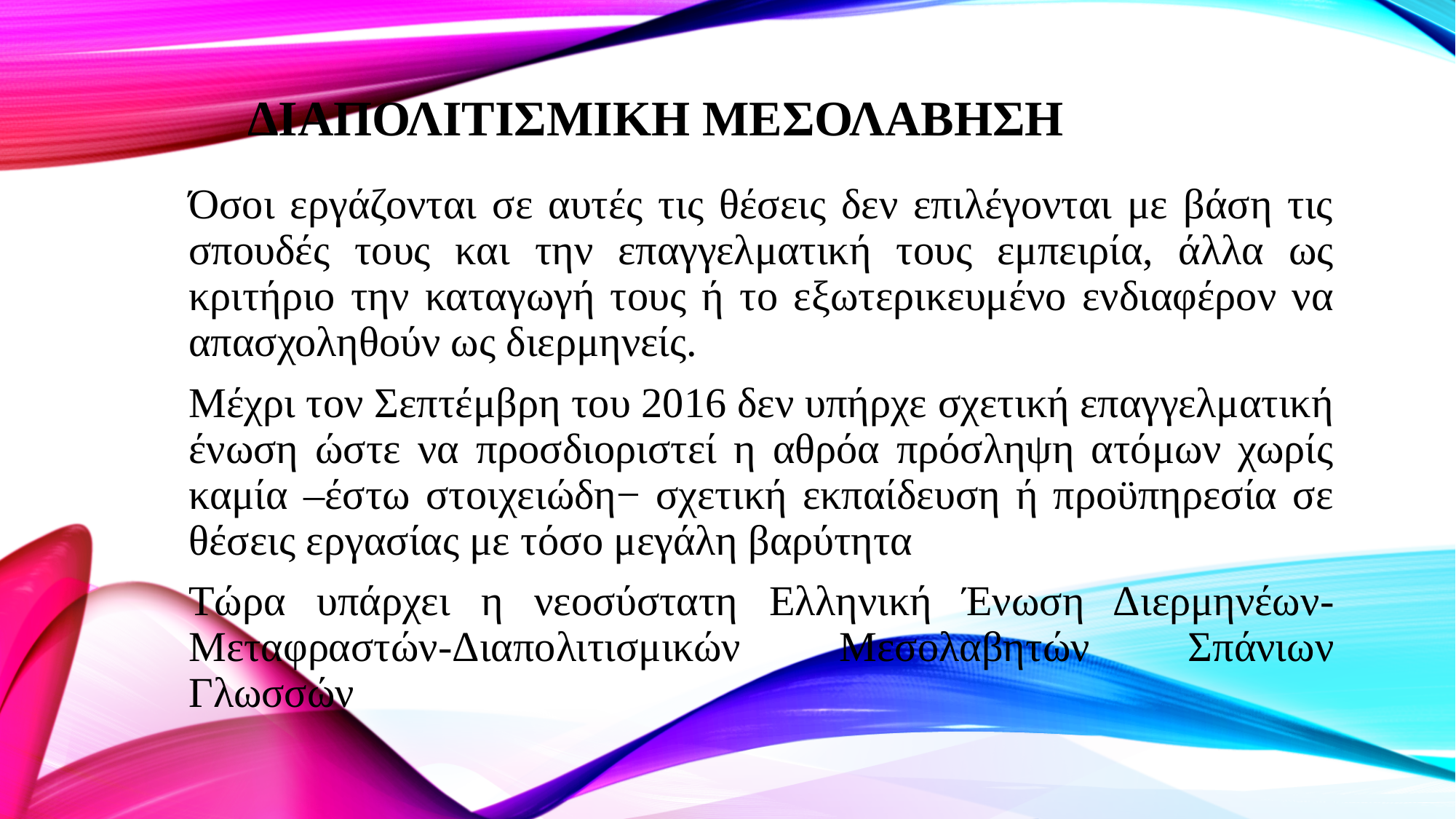

# ΔΙΑΠΟΛΙΤΙΣΜΙΚΗ ΜΕΣΟΛΑΒΗΣΗ
Όσοι εργάζονται σε αυτές τις θέσεις δεν επιλέγονται με βάση τις σπουδές τους και την επαγγελματική τους εμπειρία, άλλα ως κριτήριο την καταγωγή τους ή το εξωτερικευμένο ενδιαφέρον να απασχοληθούν ως διερμηνείς.
Μέχρι τον Σεπτέμβρη του 2016 δεν υπήρχε σχετική επαγγελματική ένωση ώστε να προσδιοριστεί η αθρόα πρόσληψη ατόμων χωρίς καμία –έστω στοιχειώδη− σχετική εκπαίδευση ή προϋπηρεσία σε θέσεις εργασίας με τόσο μεγάλη βαρύτητα
Τώρα υπάρχει η νεοσύστατη Ελληνική Ένωση Διερμηνέων-Μεταφραστών-Διαπολιτισμικών Μεσολαβητών Σπάνιων Γλωσσών